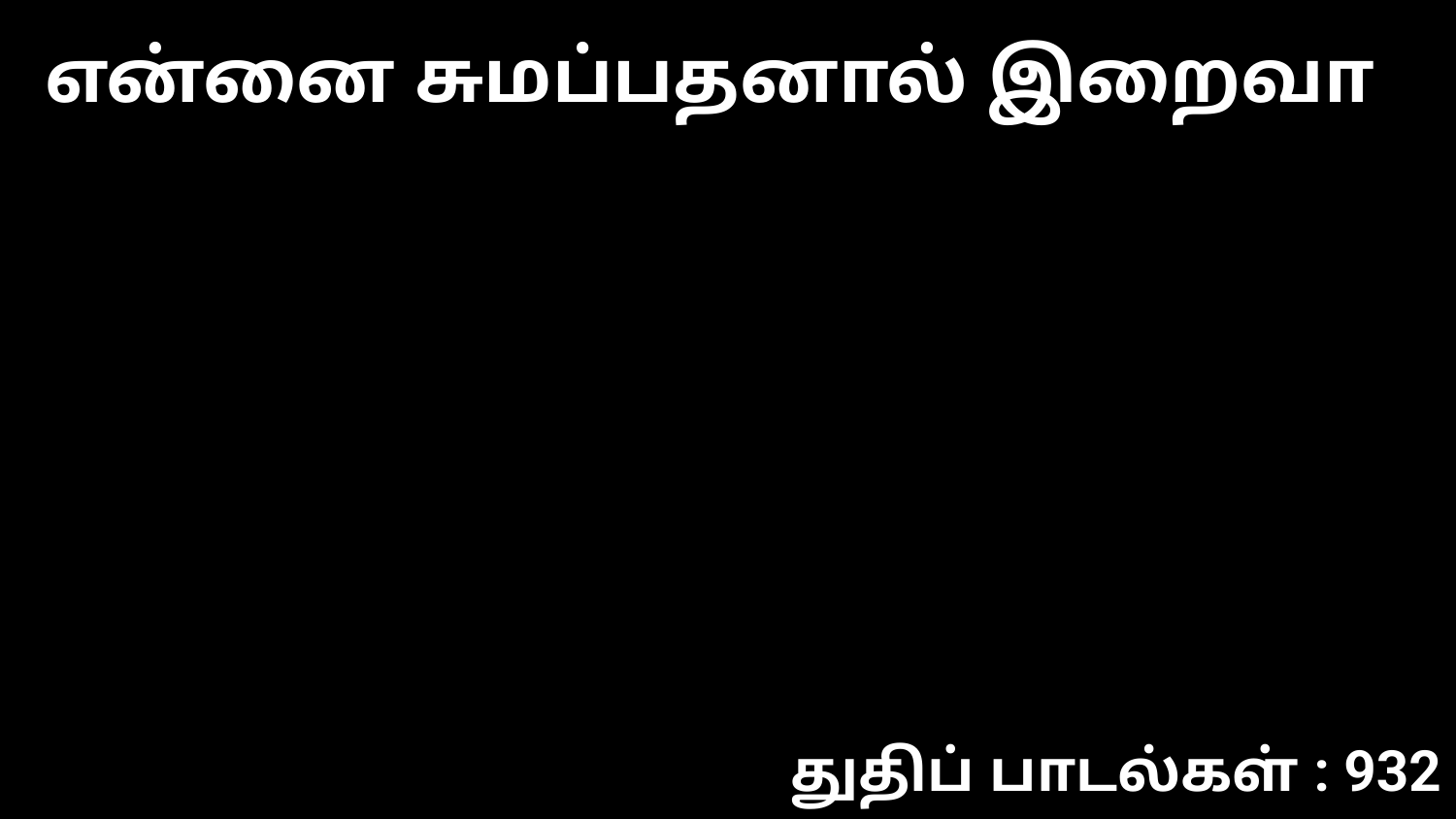

என்னை சுமப்பதனால் இறைவா
துதிப் பாடல்கள் : 932